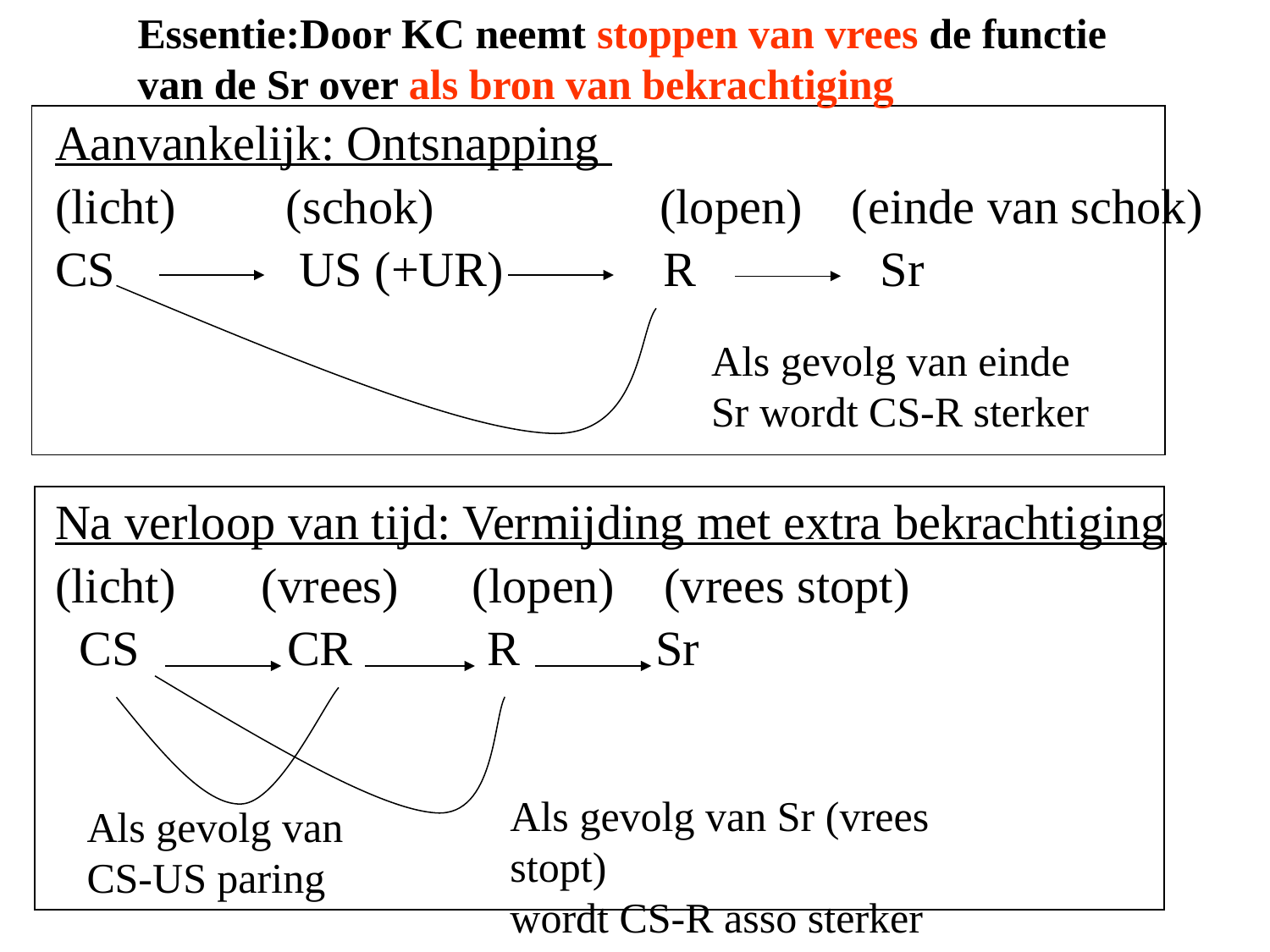

Essentie:Door KC neemt stoppen van vrees de functie van de Sr over als bron van bekrachtiging

Aanvankelijk: Ontsnapping
(licht)         (schok)     	    (lopen)    (einde van schok)
CS               US (+UR)             R               Sr

Na verloop van tijd: Vermijding met extra bekrachtiging
(licht)       (vrees)      (lopen)    (vrees stopt)
  CS            CR           R           Sr

Als gevolg van einde
Sr wordt CS-R sterker

Als gevolg van Sr (vrees stopt)
wordt CS-R asso sterker
Als gevolg van
CS-US paring